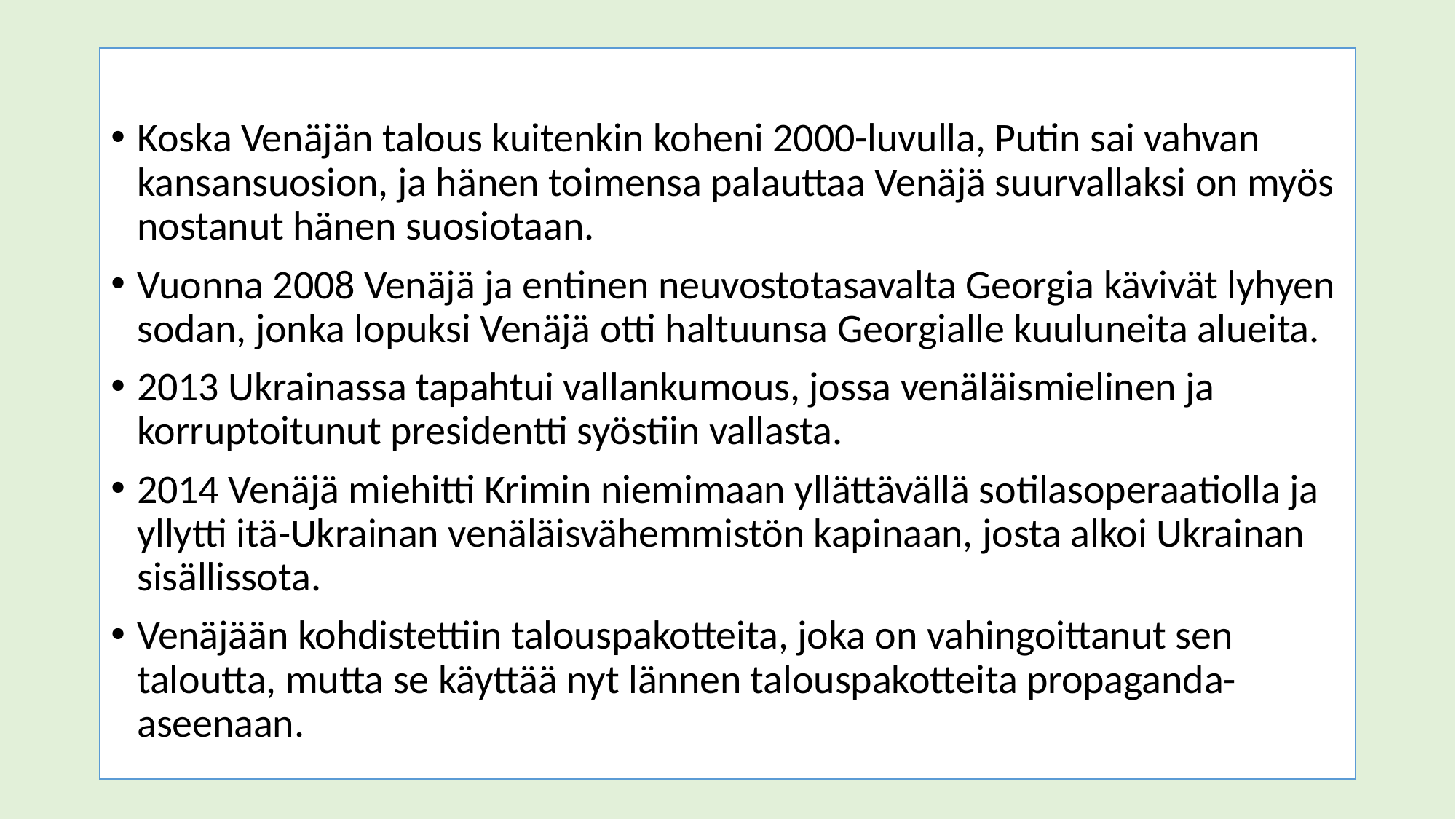

Koska Venäjän talous kuitenkin koheni 2000-luvulla, Putin sai vahvan kansansuosion, ja hänen toimensa palauttaa Venäjä suurvallaksi on myös nostanut hänen suosiotaan.
Vuonna 2008 Venäjä ja entinen neuvostotasavalta Georgia kävivät lyhyen sodan, jonka lopuksi Venäjä otti haltuunsa Georgialle kuuluneita alueita.
2013 Ukrainassa tapahtui vallankumous, jossa venäläismielinen ja korruptoitunut presidentti syöstiin vallasta.
2014 Venäjä miehitti Krimin niemimaan yllättävällä sotilasoperaatiolla ja yllytti itä-Ukrainan venäläisvähemmistön kapinaan, josta alkoi Ukrainan sisällissota.
Venäjään kohdistettiin talouspakotteita, joka on vahingoittanut sen taloutta, mutta se käyttää nyt lännen talouspakotteita propaganda-aseenaan.